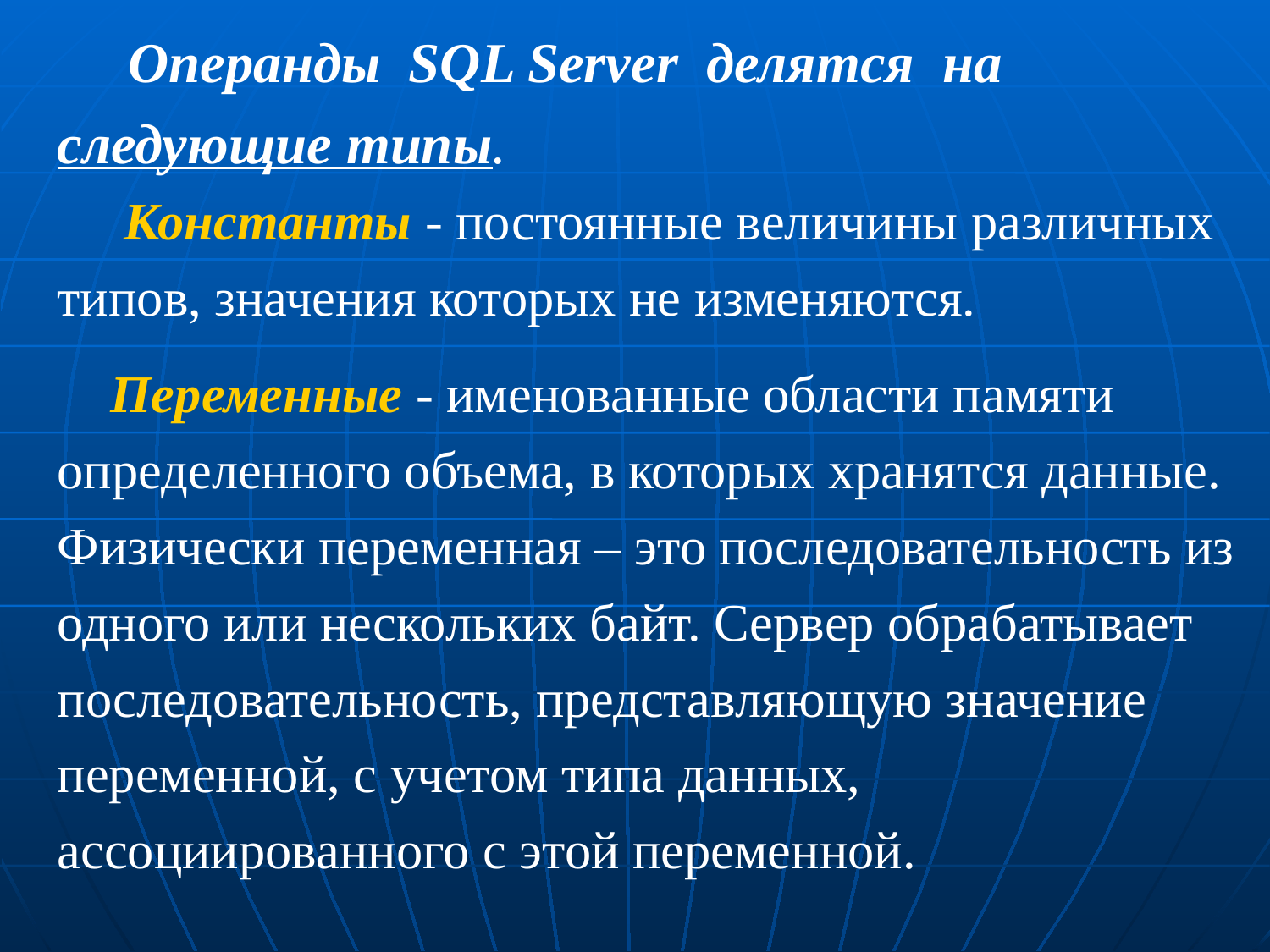

Операнды  SQL Server  делятся  на следующие типы.
     Константы - постоянные величины различных типов, значения которых не изменяются.

    Переменные - именованные области памяти определенного объема, в которых хранятся данные. Физически переменная – это последовательность из одного или нескольких байт. Сервер обрабатывает последовательность, представляющую значение переменной, с учетом типа данных, ассоциированного с этой переменной.